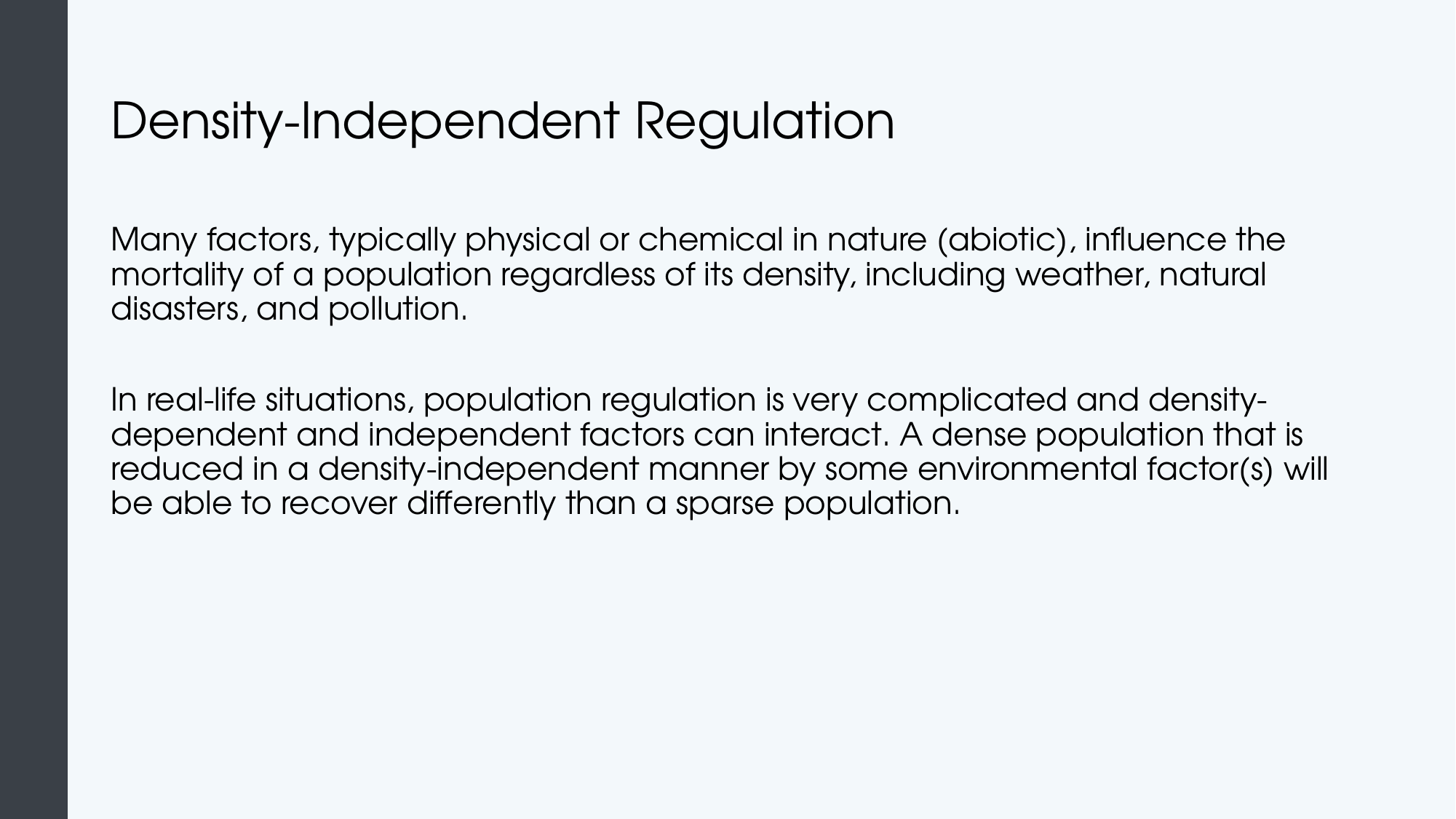

# Density-Independent Regulation
Many factors, typically physical or chemical in nature (abiotic), influence the mortality of a population regardless of its density, including weather, natural disasters, and pollution.

In real-life situations, population regulation is very complicated and density-dependent and independent factors can interact. A dense population that is reduced in a density-independent manner by some environmental factor(s) will be able to recover differently than a sparse population.